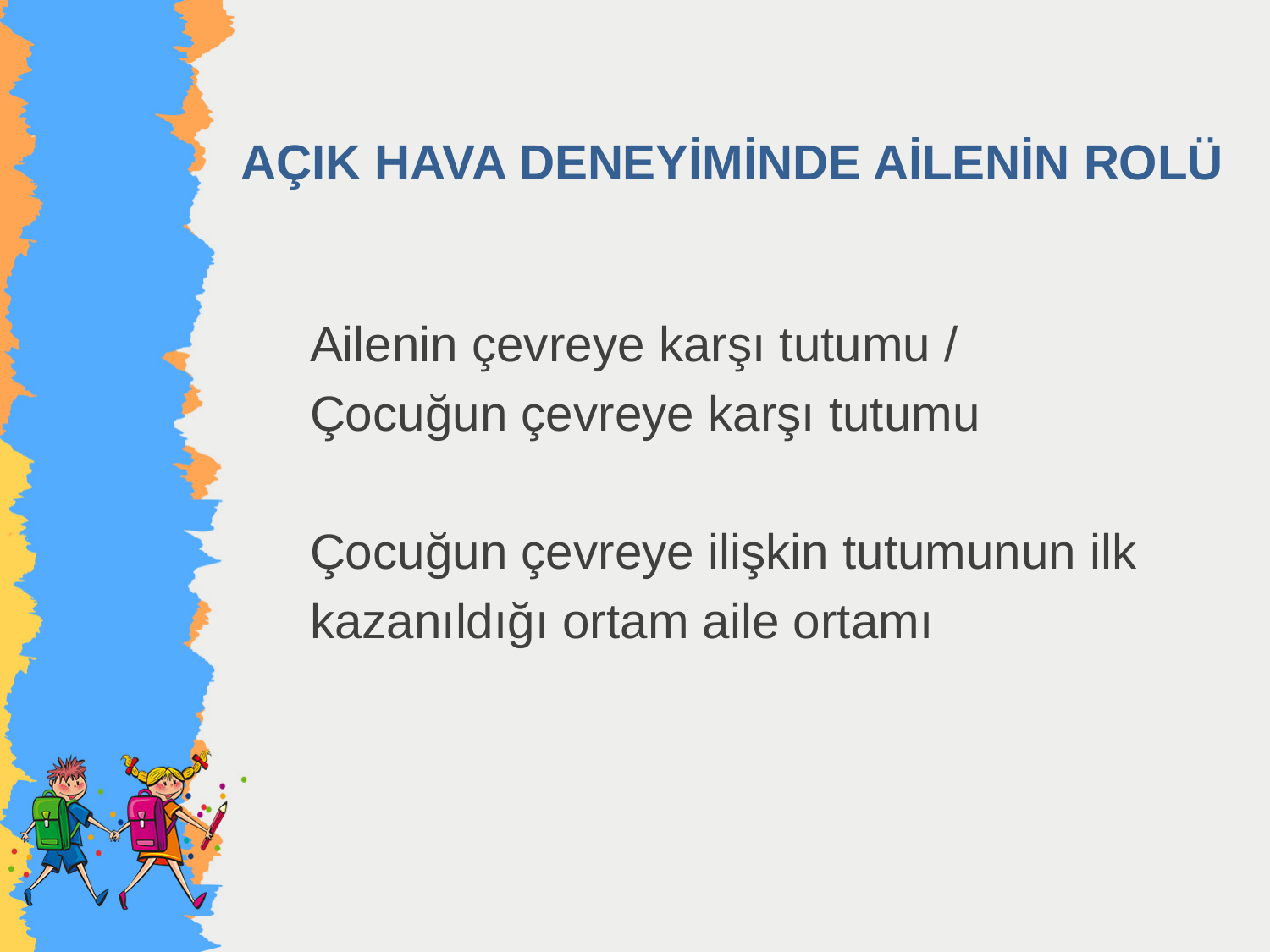

# AÇIK HAVA DENEYİMİNDE AİLENİN ROLÜ
Ailenin çevreye karşı tutumu /
Çocuğun çevreye karşı tutumu

Çocuğun çevreye ilişkin tutumunun ilk
kazanıldığı ortam aile ortamı